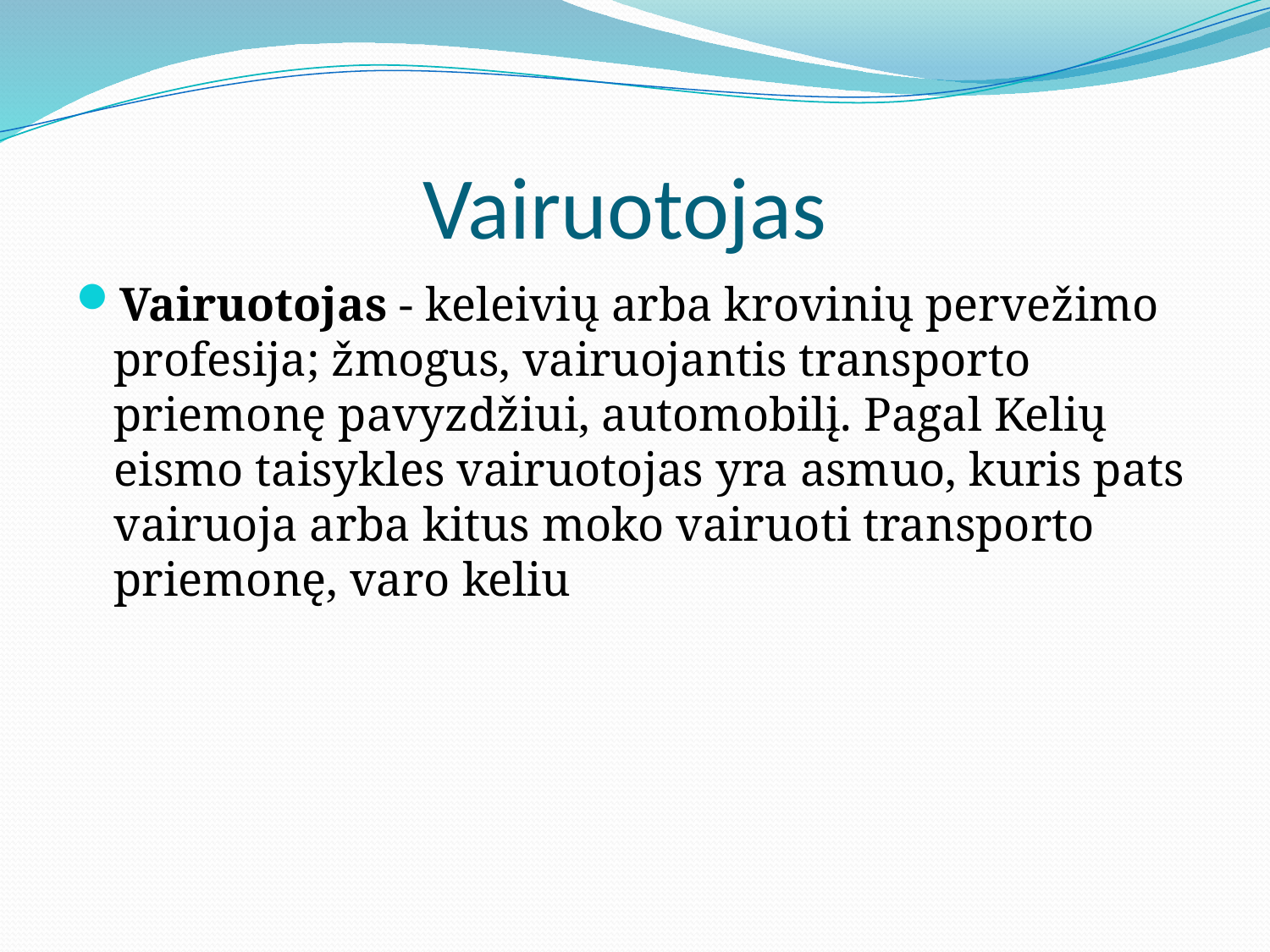

# Vairuotojas
Vairuotojas - keleivių arba krovinių pervežimo profesija; žmogus, vairuojantis transporto priemonę pavyzdžiui, automobilį. Pagal Kelių eismo taisykles vairuotojas yra asmuo, kuris pats vairuoja arba kitus moko vairuoti transporto priemonę, varo keliu